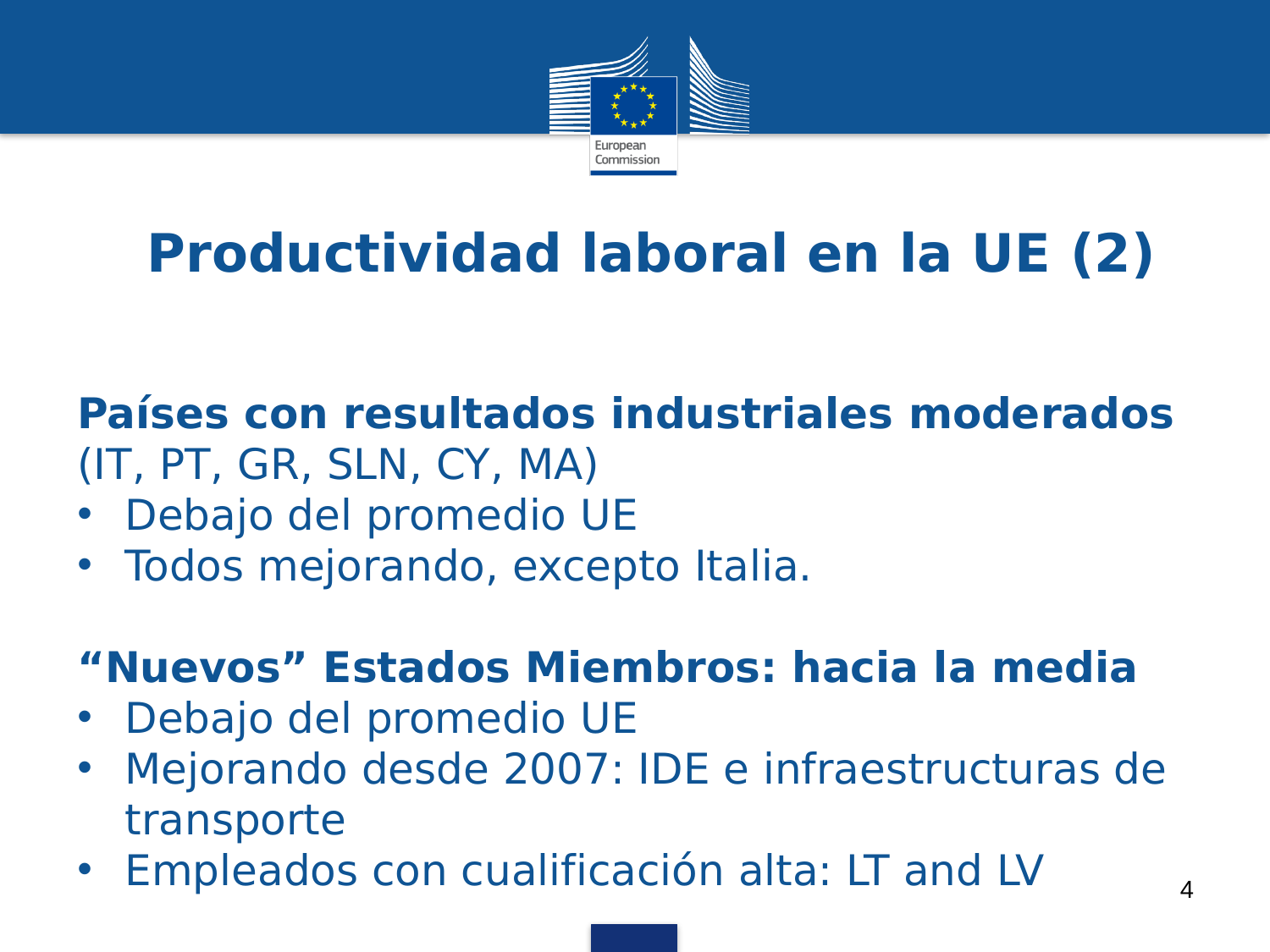

# Productividad laboral en la UE (2)
Países con resultados industriales moderados (IT, PT, GR, SLN, CY, MA)
Debajo del promedio UE
Todos mejorando, excepto Italia.

“Nuevos” Estados Miembros: hacia la media
Debajo del promedio UE
Mejorando desde 2007: IDE e infraestructuras de transporte
Empleados con cualificación alta: LT and LV
4